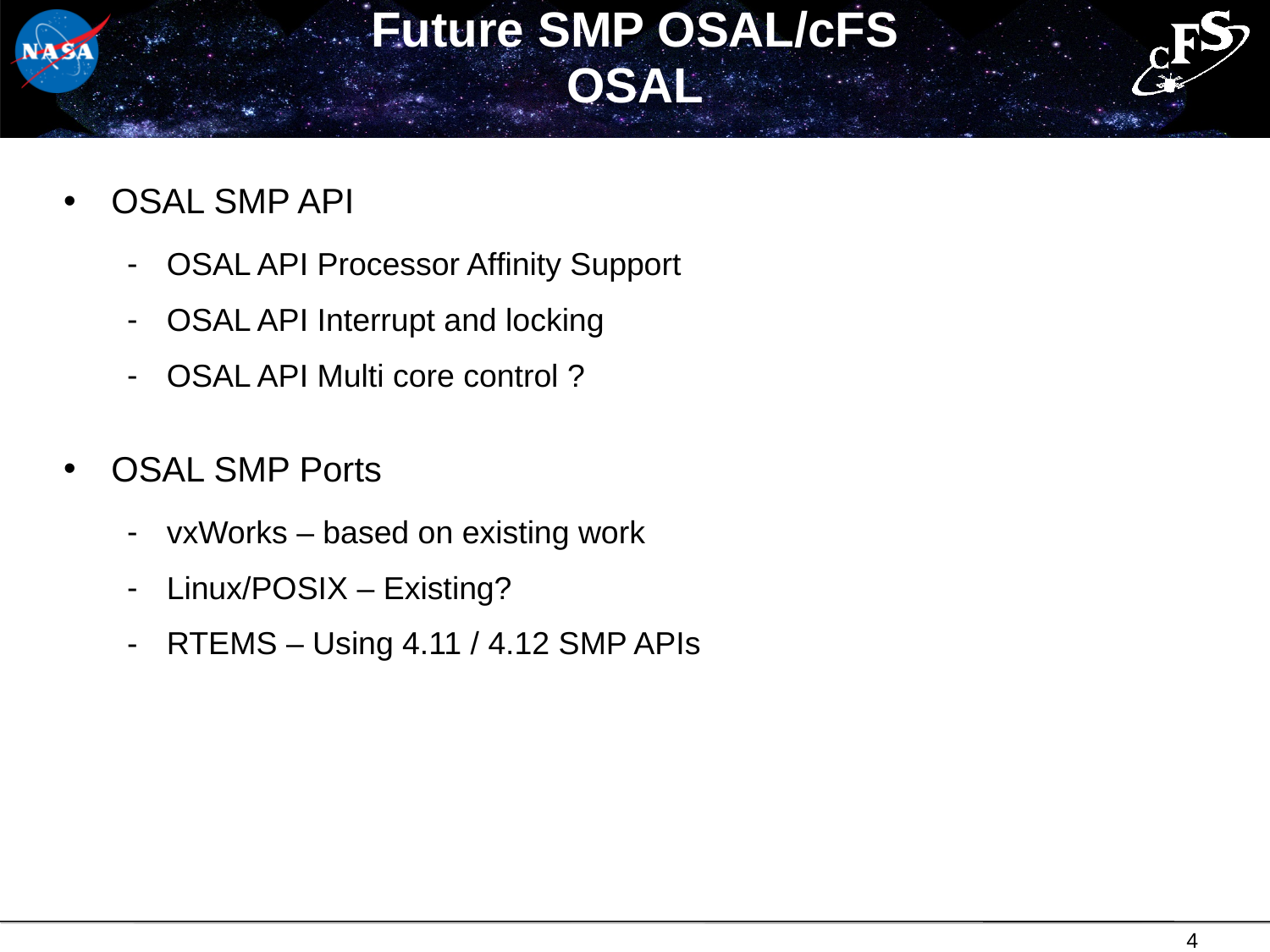

# Future SMP OSAL/cFS OSAL
OSAL SMP API
OSAL API Processor Affinity Support
OSAL API Interrupt and locking
OSAL API Multi core control ?
OSAL SMP Ports
vxWorks – based on existing work
Linux/POSIX – Existing?
RTEMS – Using 4.11 / 4.12 SMP APIs